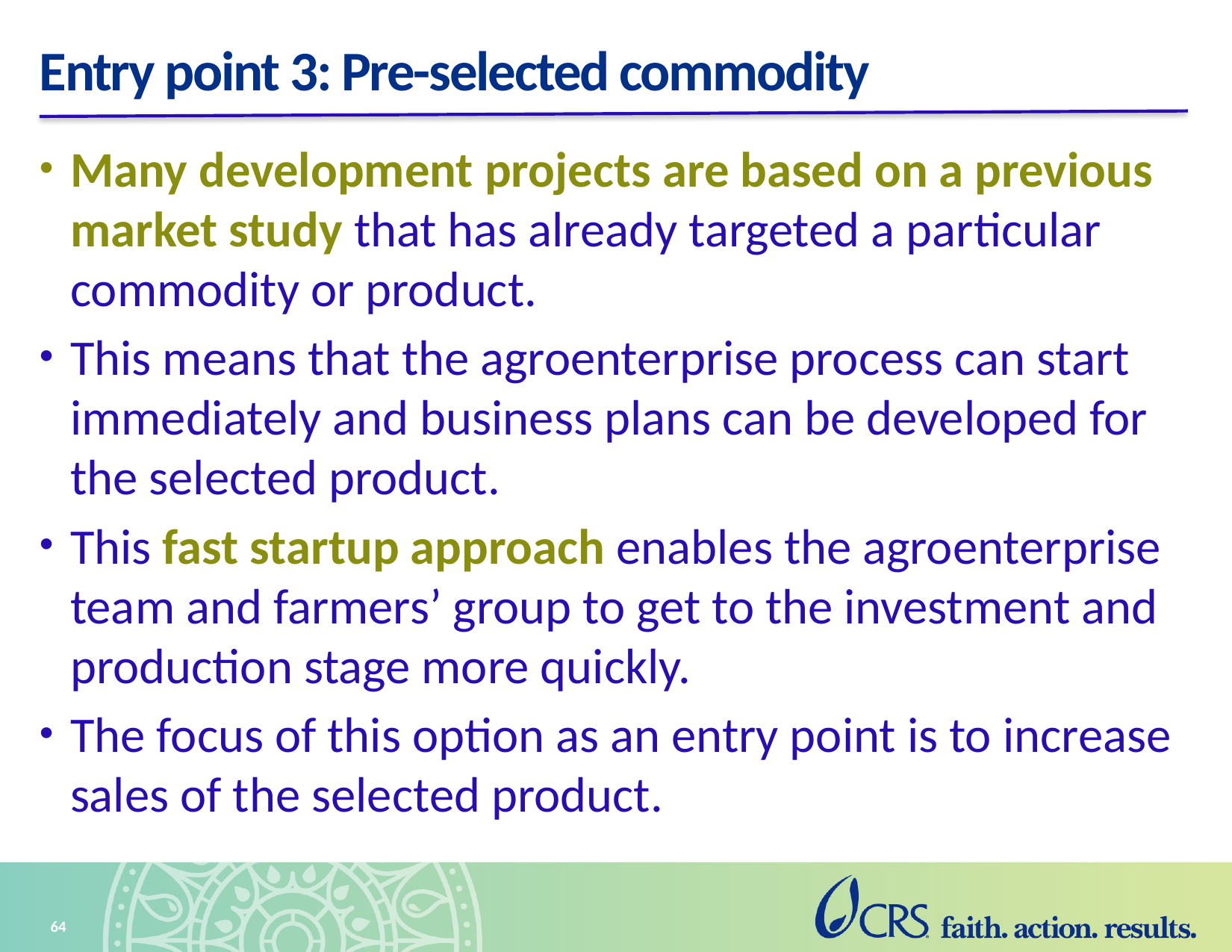

# Entry point 3: Pre-selected commodity
Many development projects are based on a previous market study that has already targeted a particular commodity or product.
This means that the agroenterprise process can start immediately and business plans can be developed for the selected product.
This fast startup approach enables the agroenterprise team and farmers’ group to get to the investment and production stage more quickly.
The focus of this option as an entry point is to increase sales of the selected product.
64